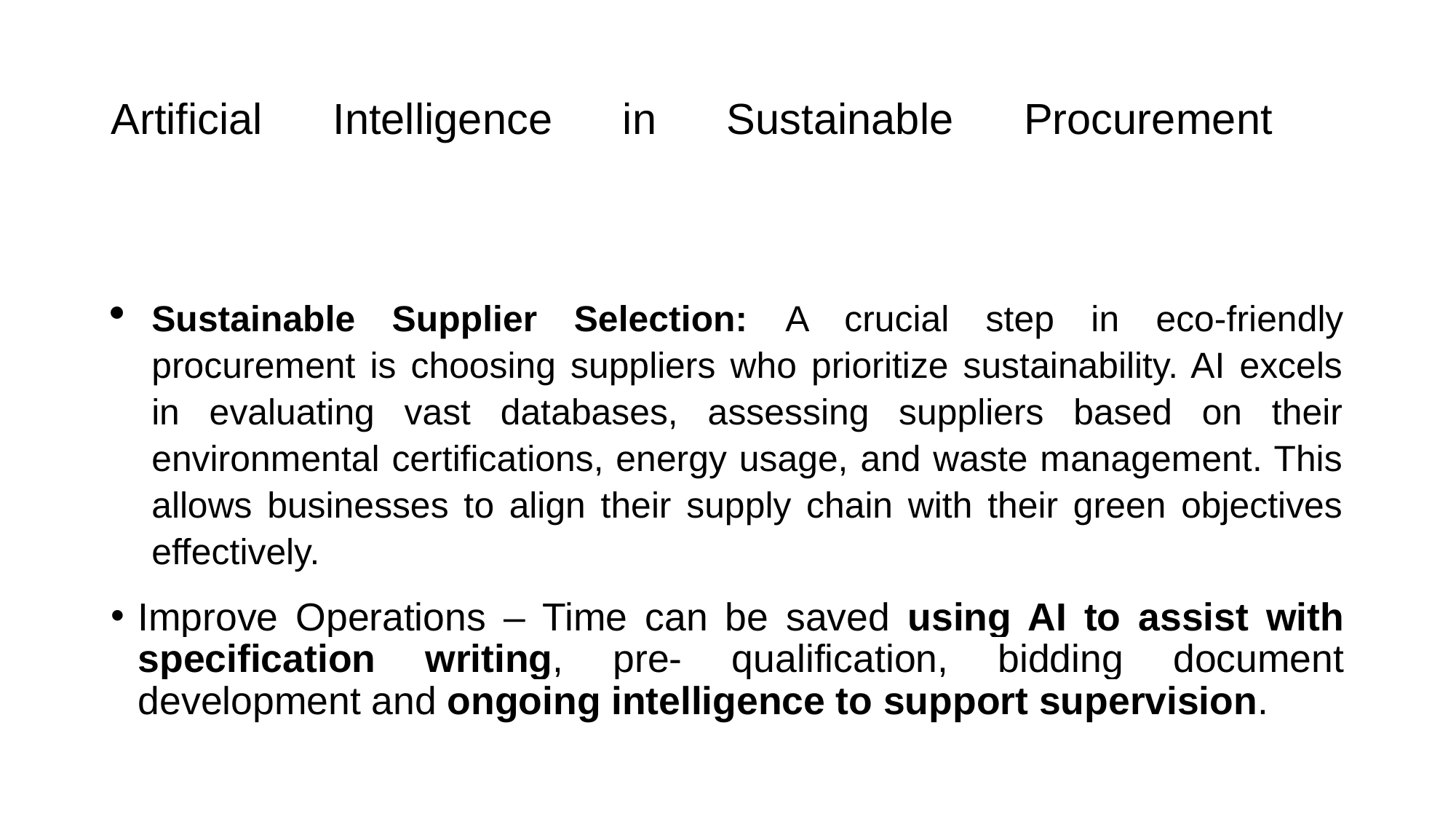

# Artificial Intelligence in Sustainable Procurement

Sustainable Supplier Selection: A crucial step in eco-friendly procurement is choosing suppliers who prioritize sustainability. AI excels in evaluating vast databases, assessing suppliers based on their environmental certifications, energy usage, and waste management. This allows businesses to align their supply chain with their green objectives effectively.
Improve Operations – Time can be saved using AI to assist with specification writing, pre- qualification, bidding document development and ongoing intelligence to support supervision.